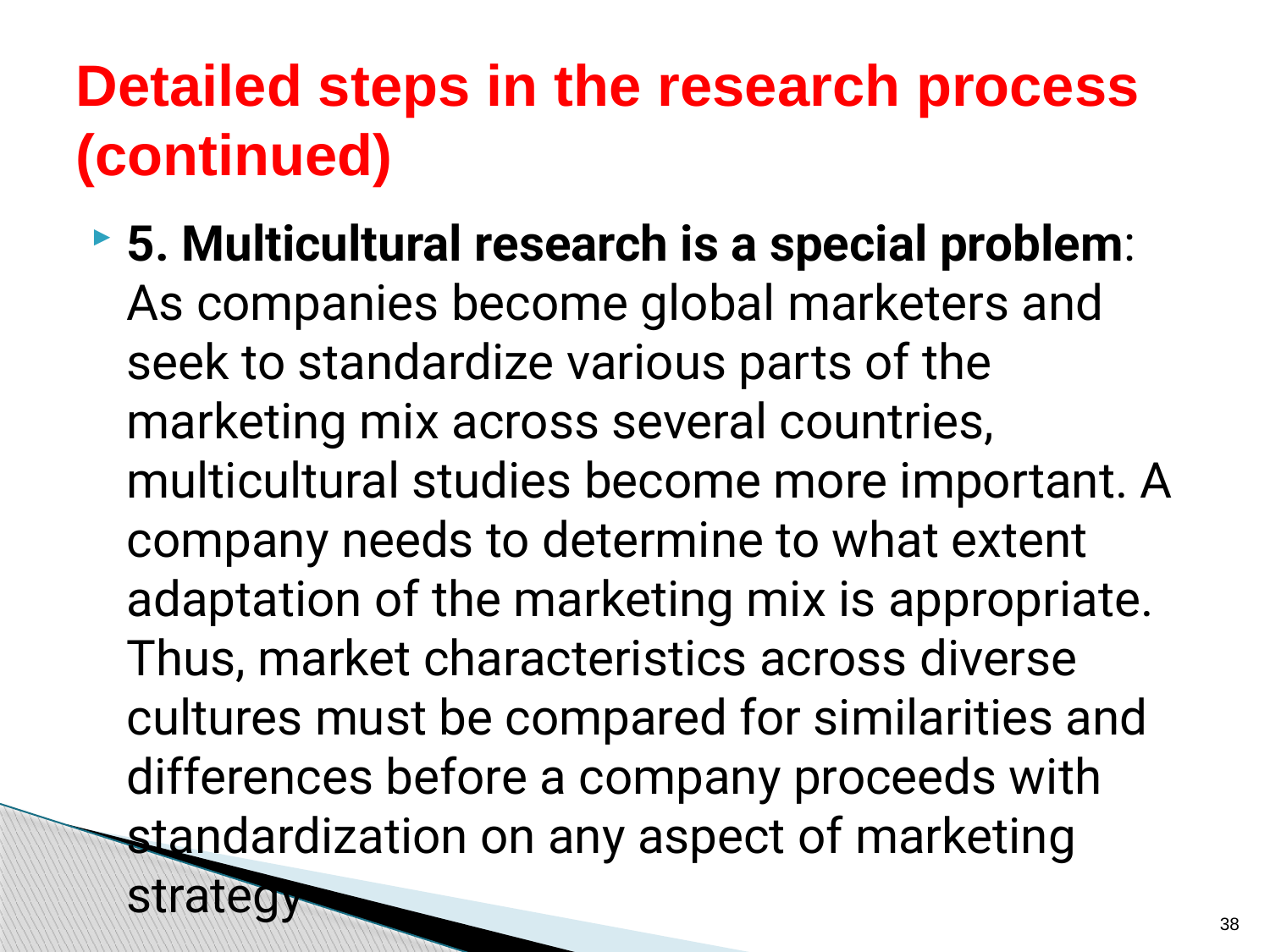

# Detailed steps in the research process (continued)
5. Multicultural research is a special problem: As companies become global marketers and seek to standardize various parts of the marketing mix across several countries, multicultural studies become more important. A company needs to determine to what extent adaptation of the marketing mix is appropriate. Thus, market characteristics across diverse cultures must be compared for similarities and differences before a company proceeds with standardization on any aspect of marketing strategy
38